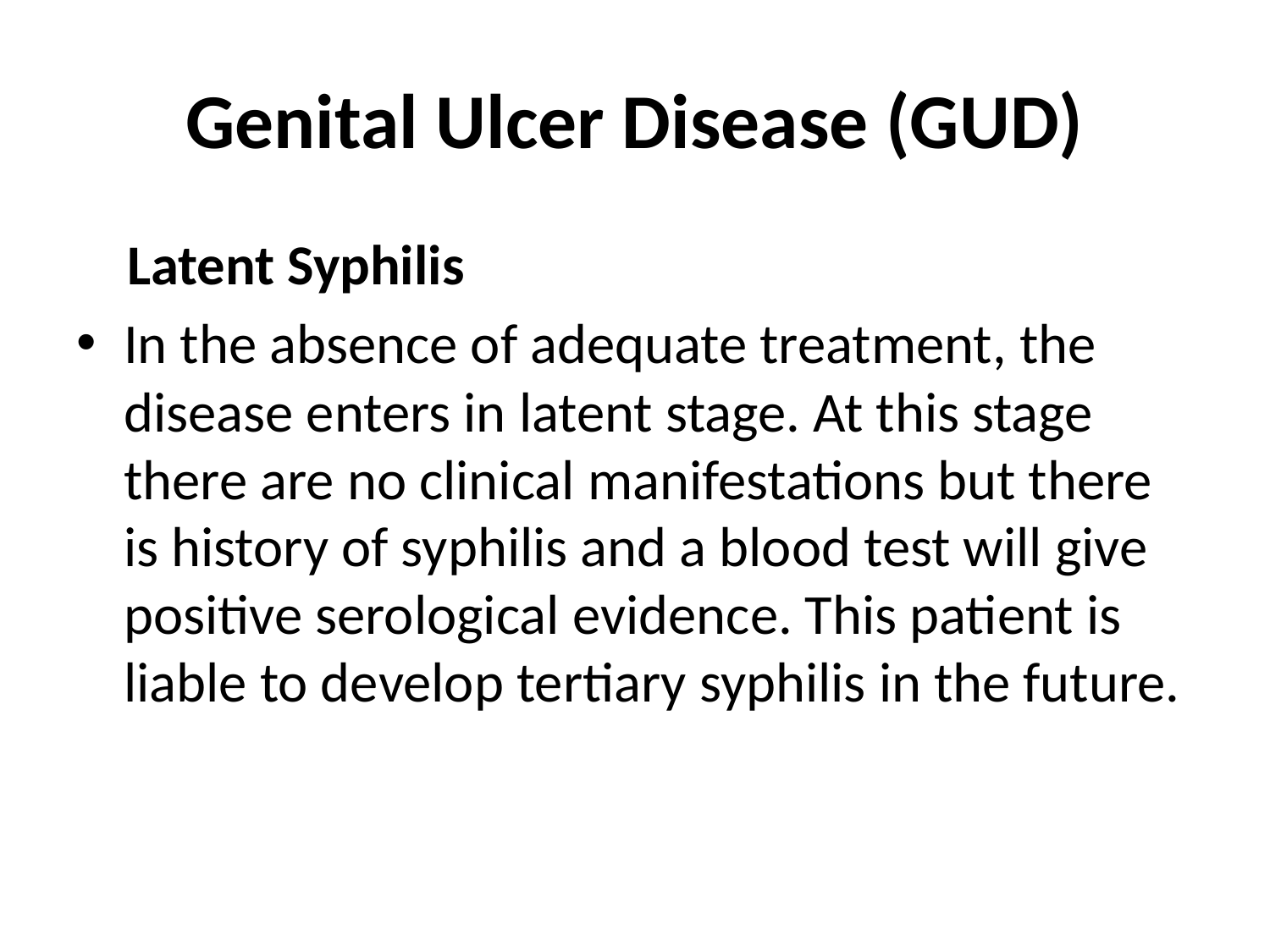

# Genital Ulcer Disease (GUD)
    Latent Syphilis
In the absence of adequate treatment, the disease enters in latent stage. At this stage there are no clinical manifestations but there is history of syphilis and a blood test will give positive serological evidence. This patient is liable to develop tertiary syphilis in the future.